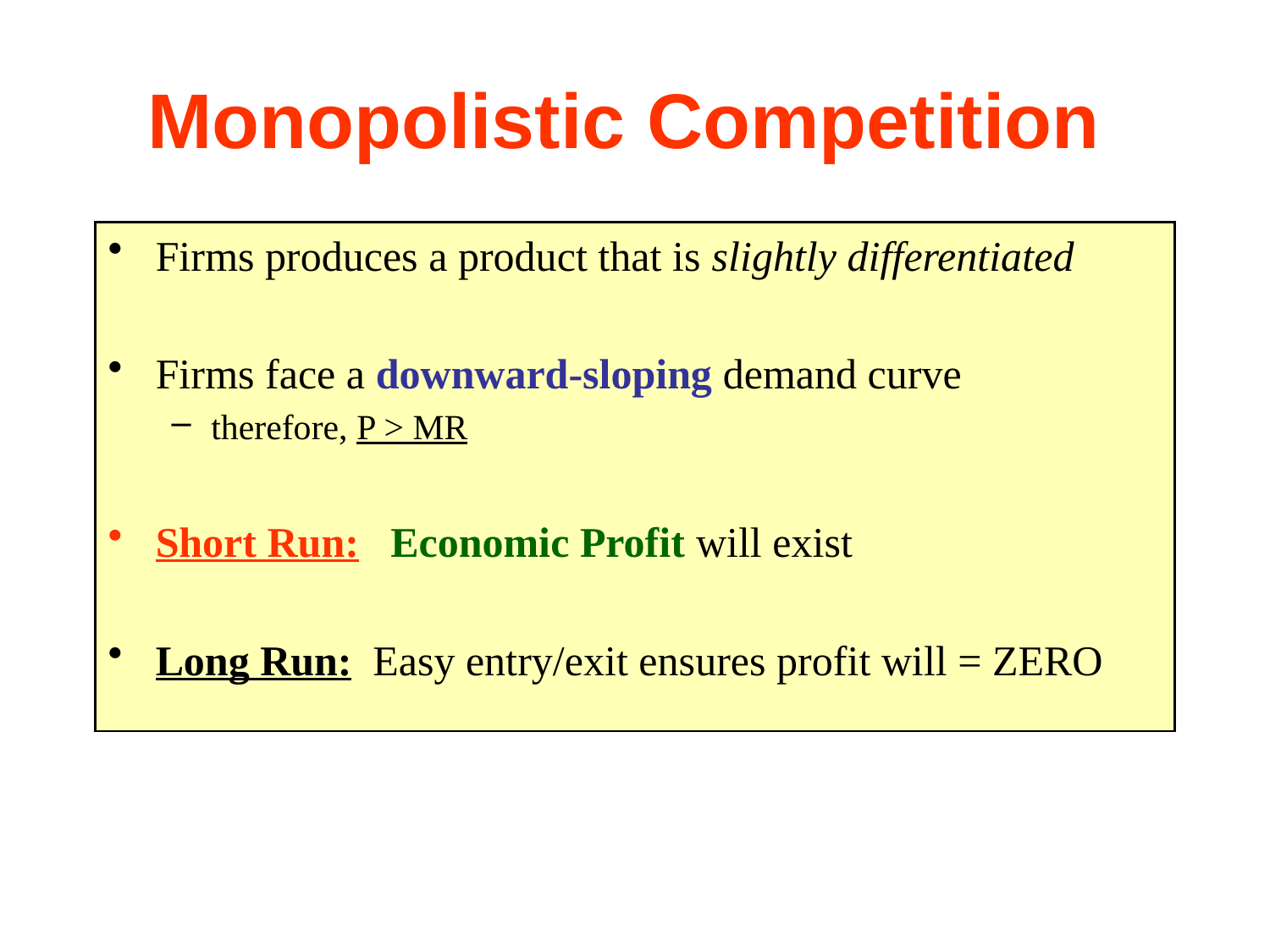

# Monopolistic Competition
Firms produces a product that is slightly differentiated

Firms face a downward-sloping demand curve
therefore, P > MR

Short Run:   Economic Profit will exist

Long Run:  Easy entry/exit ensures profit will = ZERO